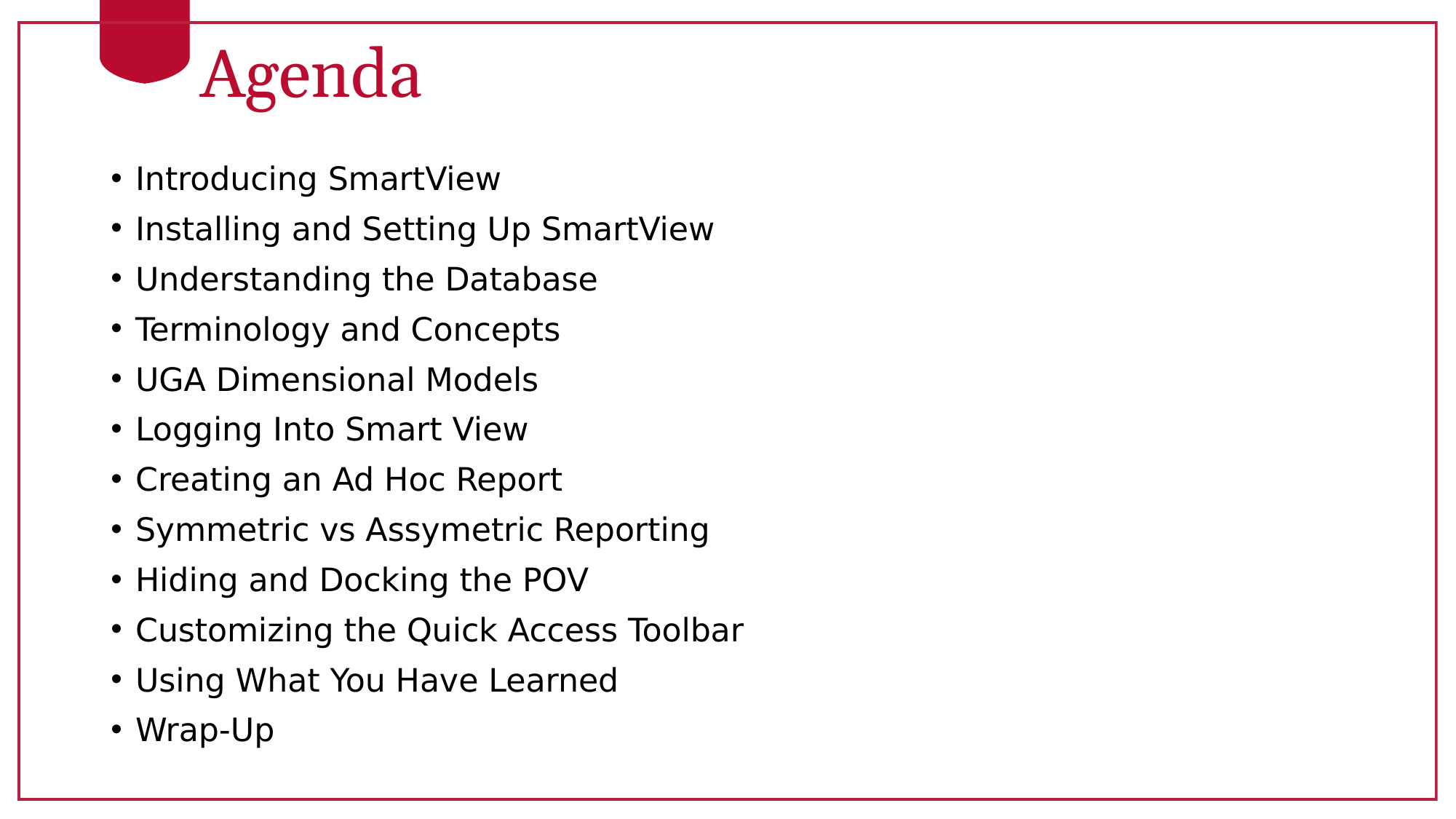

# Agenda
Introducing SmartView
Installing and Setting Up SmartView
Understanding the Database
Terminology and Concepts
UGA Dimensional Models
Logging Into Smart View
Creating an Ad Hoc Report
Symmetric vs Assymetric Reporting
Hiding and Docking the POV
Customizing the Quick Access Toolbar
Using What You Have Learned
Wrap-Up